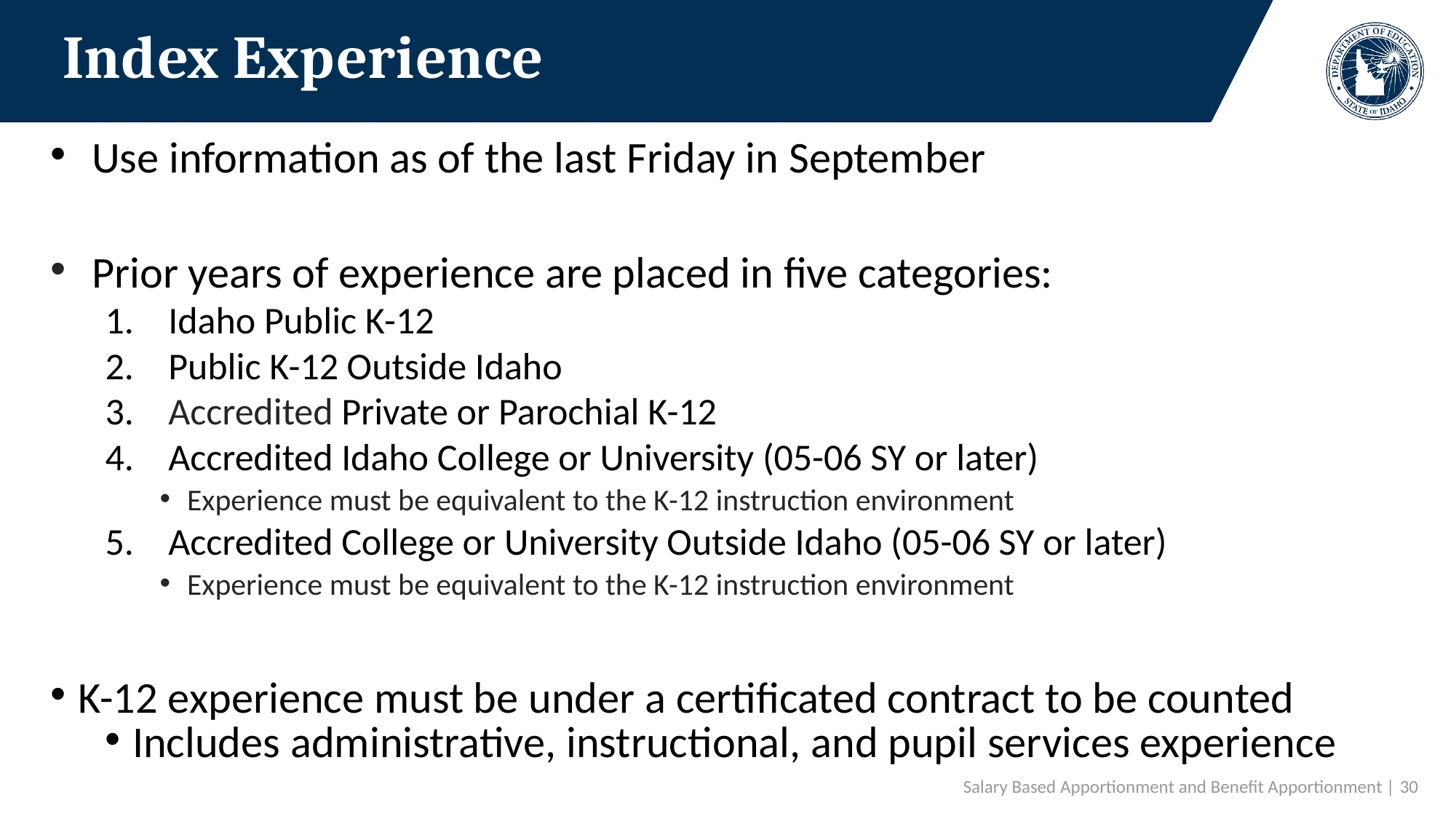

# Index Experience
Use information as of the last Friday in September

Prior years of experience are placed in five categories:
 Idaho Public K-12
 Public K-12 Outside Idaho
 Accredited Private or Parochial K-12
 Accredited Idaho College or University (05-06 SY or later)
Experience must be equivalent to the K-12 instruction environment
 Accredited College or University Outside Idaho (05-06 SY or later)
Experience must be equivalent to the K-12 instruction environment

K-12 experience must be under a certificated contract to be counted
Includes administrative, instructional, and pupil services experience

Salary Based Apportionment and Benefit Apportionment | 30